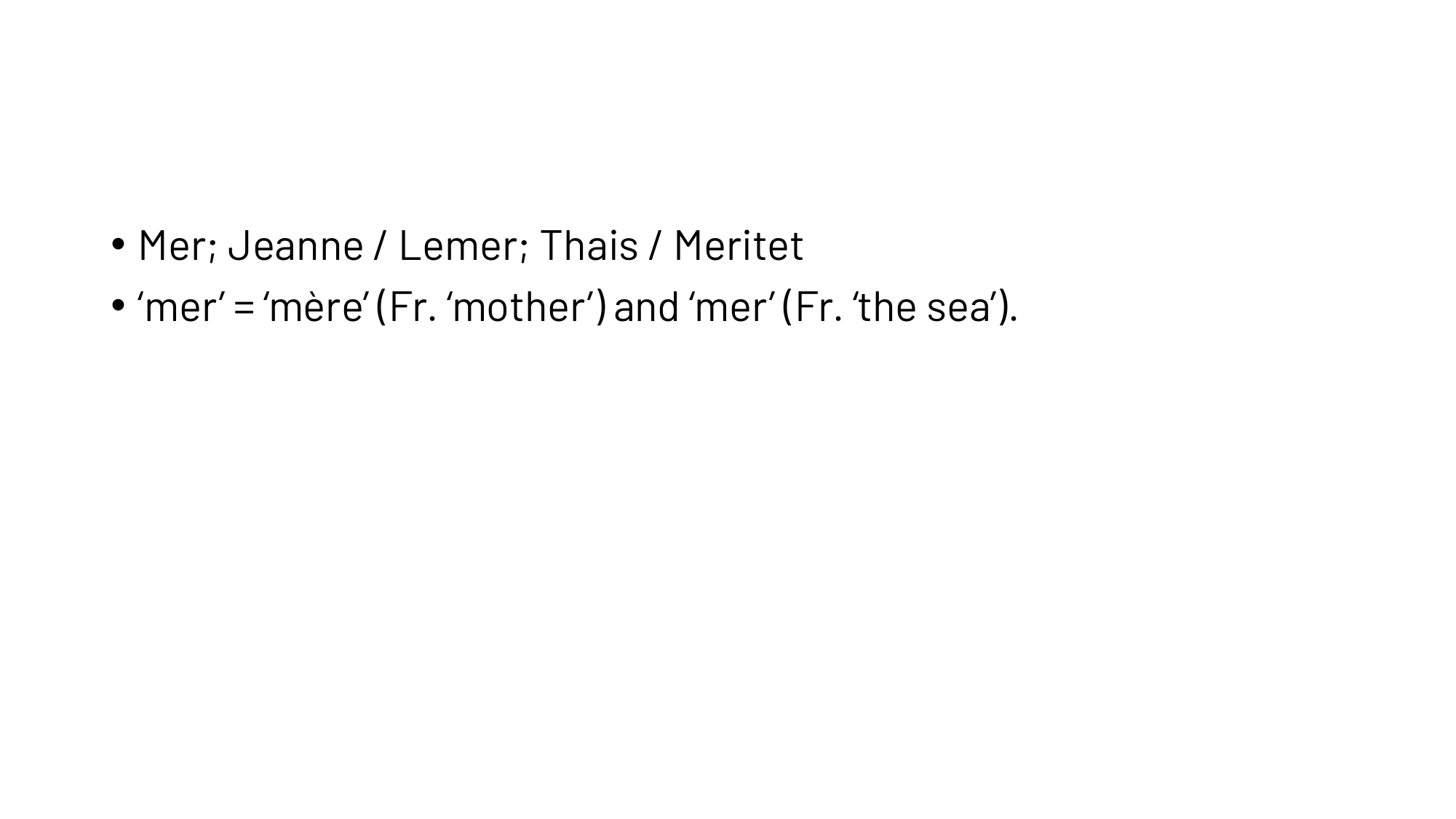

#
Mer; Jeanne / Lemer; Thais / Meritet
‘mer’ = ‘mère’ (Fr. ‘mother’) and ‘mer’ (Fr. ‘the sea’).